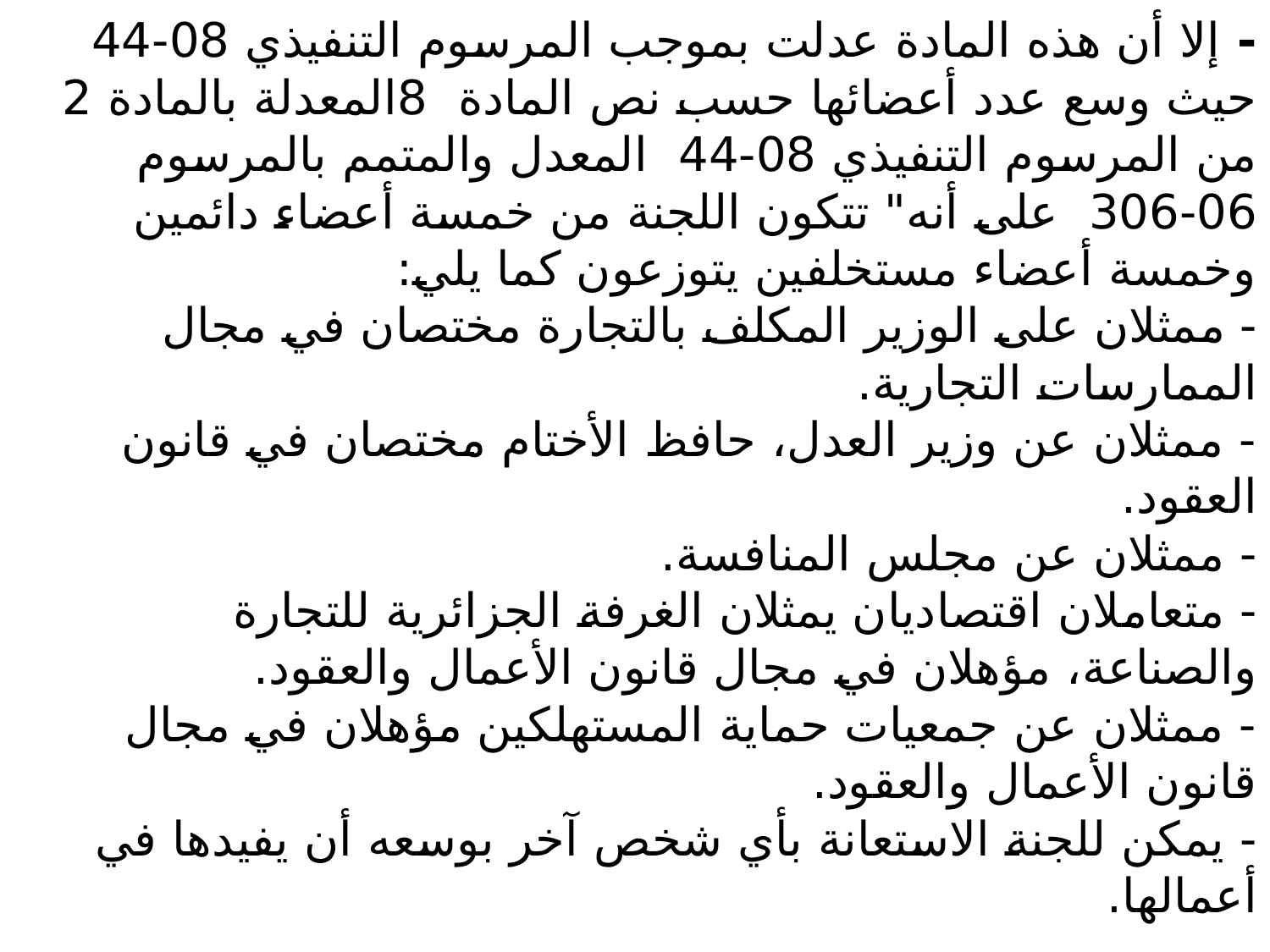

# - إلا أن هذه المادة عدلت بموجب المرسوم التنفيذي 08-44 حيث وسع عدد أعضائها حسب نص المادة  8المعدلة بالمادة 2 من المرسوم التنفيذي 08-44  المعدل والمتمم بالمرسوم 06-306  على أنه" تتكون اللجنة من خمسة أعضاء دائمين وخمسة أعضاء مستخلفين يتوزعون كما يلي: - ممثلان على الوزير المكلف بالتجارة مختصان في مجال الممارسات التجارية. - ممثلان عن وزير العدل، حافظ الأختام مختصان في قانون العقود. - ممثلان عن مجلس المنافسة. - متعاملان اقتصاديان يمثلان الغرفة الجزائرية للتجارة والصناعة، مؤهلان في مجال قانون الأعمال والعقود. - ممثلان عن جمعيات حماية المستهلكين مؤهلان في مجال قانون الأعمال والعقود. - يمكن للجنة الاستعانة بأي شخص آخر بوسعه أن يفيدها في أعمالها.